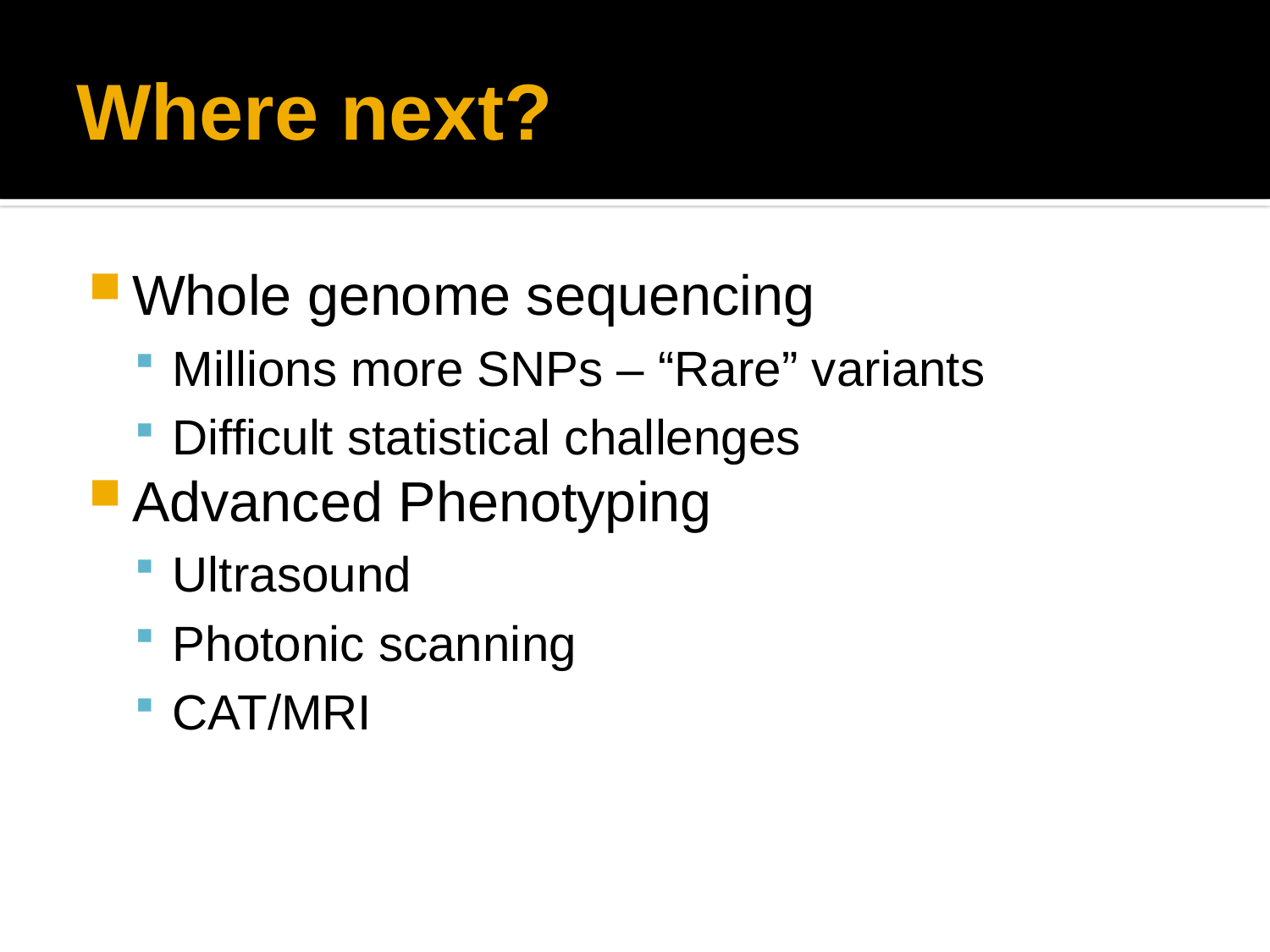

# Where next?
Whole genome sequencing
Millions more SNPs – “Rare” variants
Difficult statistical challenges
Advanced Phenotyping
Ultrasound
Photonic scanning
CAT/MRI